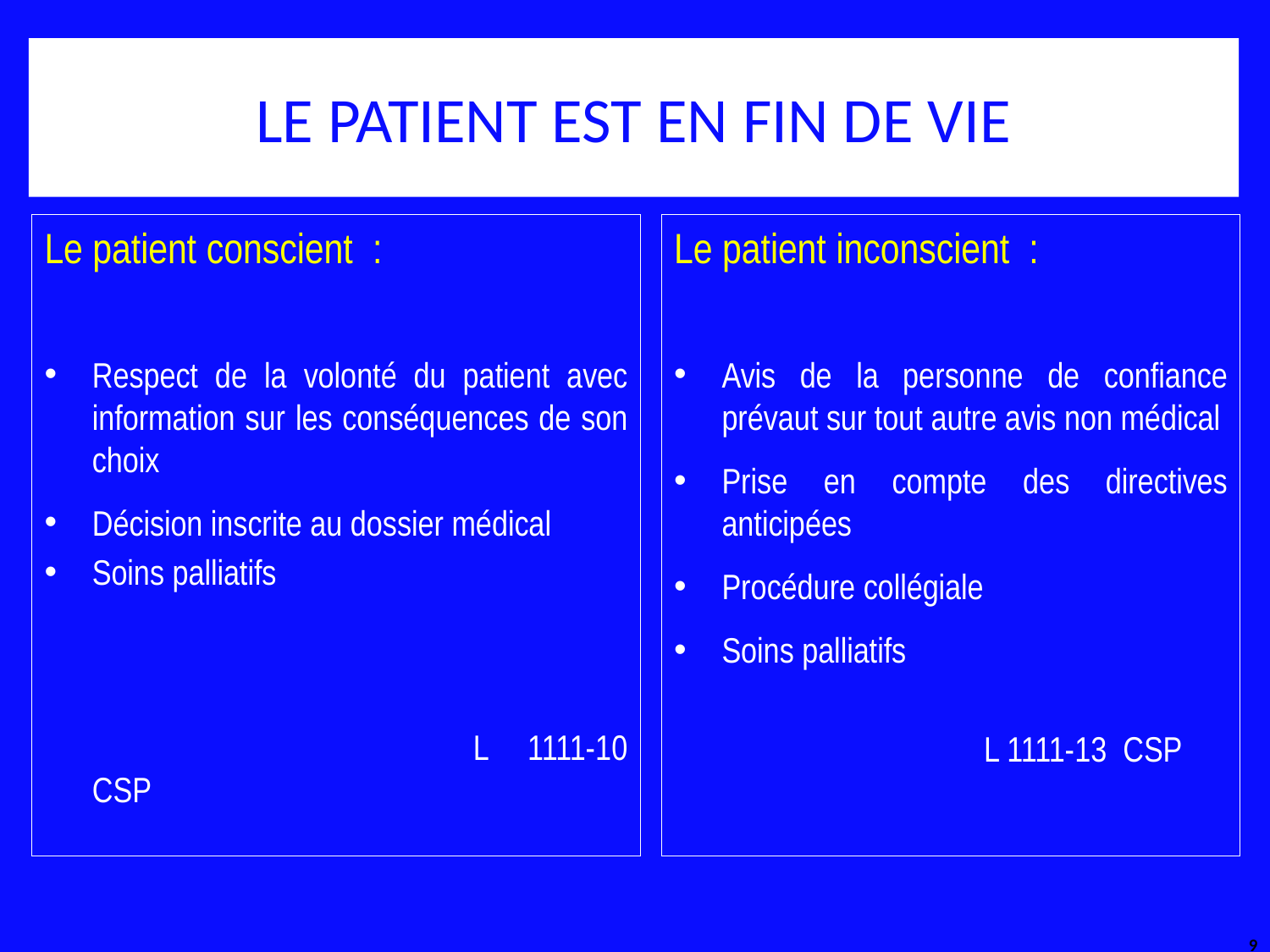

LE PATIENT EST EN FIN DE VIE
Le patient conscient  :

Respect de la volonté du patient avec information sur les conséquences de son choix
Décision inscrite au dossier médical
Soins palliatifs

				L 1111-10 CSP
Le patient inconscient  :

Avis de la personne de confiance prévaut sur tout autre avis non médical
Prise en compte des directives anticipées
Procédure collégiale
Soins palliatifs

			 L 1111-13  CSP
9